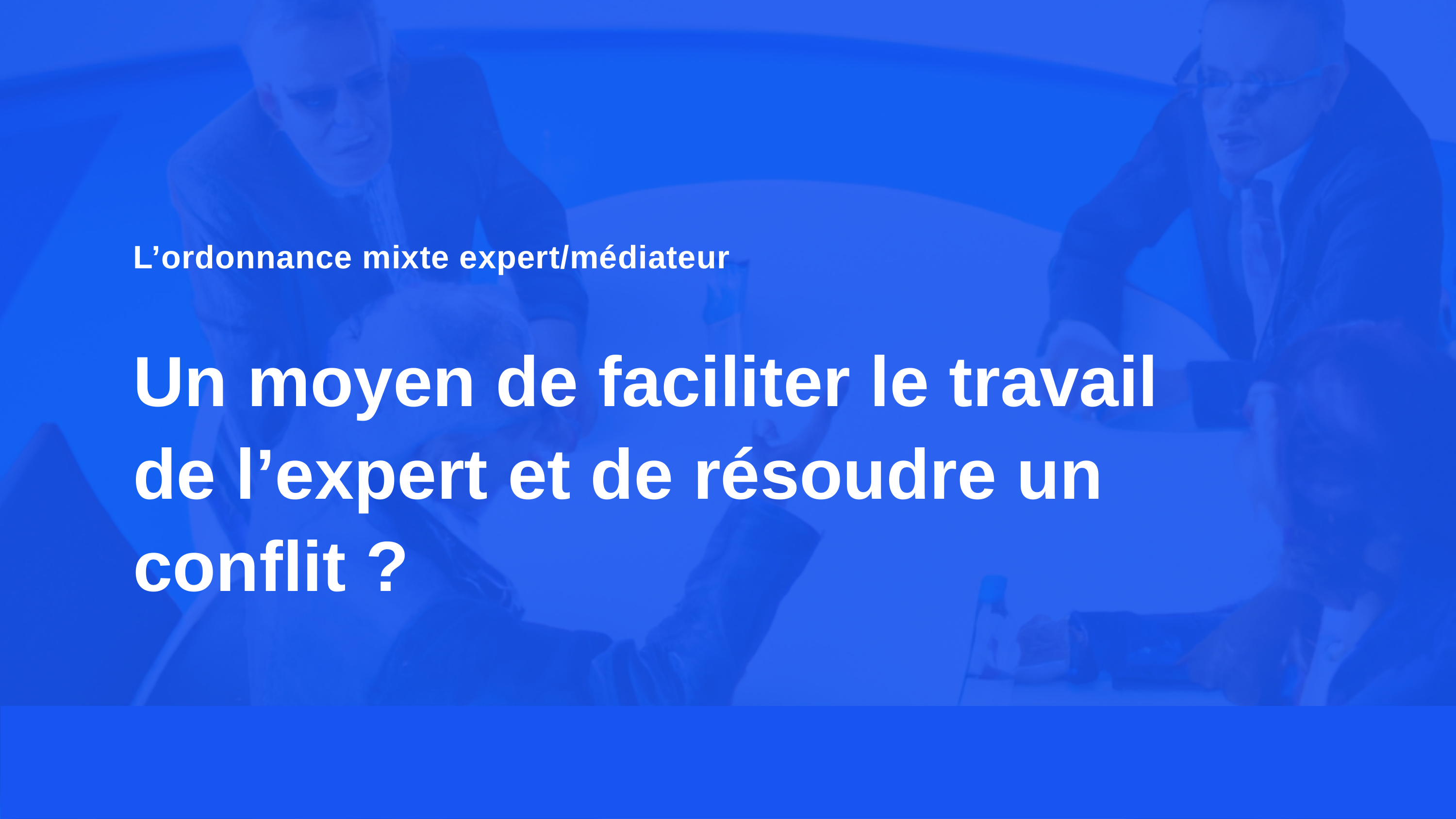

L’ordonnance mixte expert/médiateur
Un moyen de faciliter le travail de l’expert et de résoudre un conflit ?